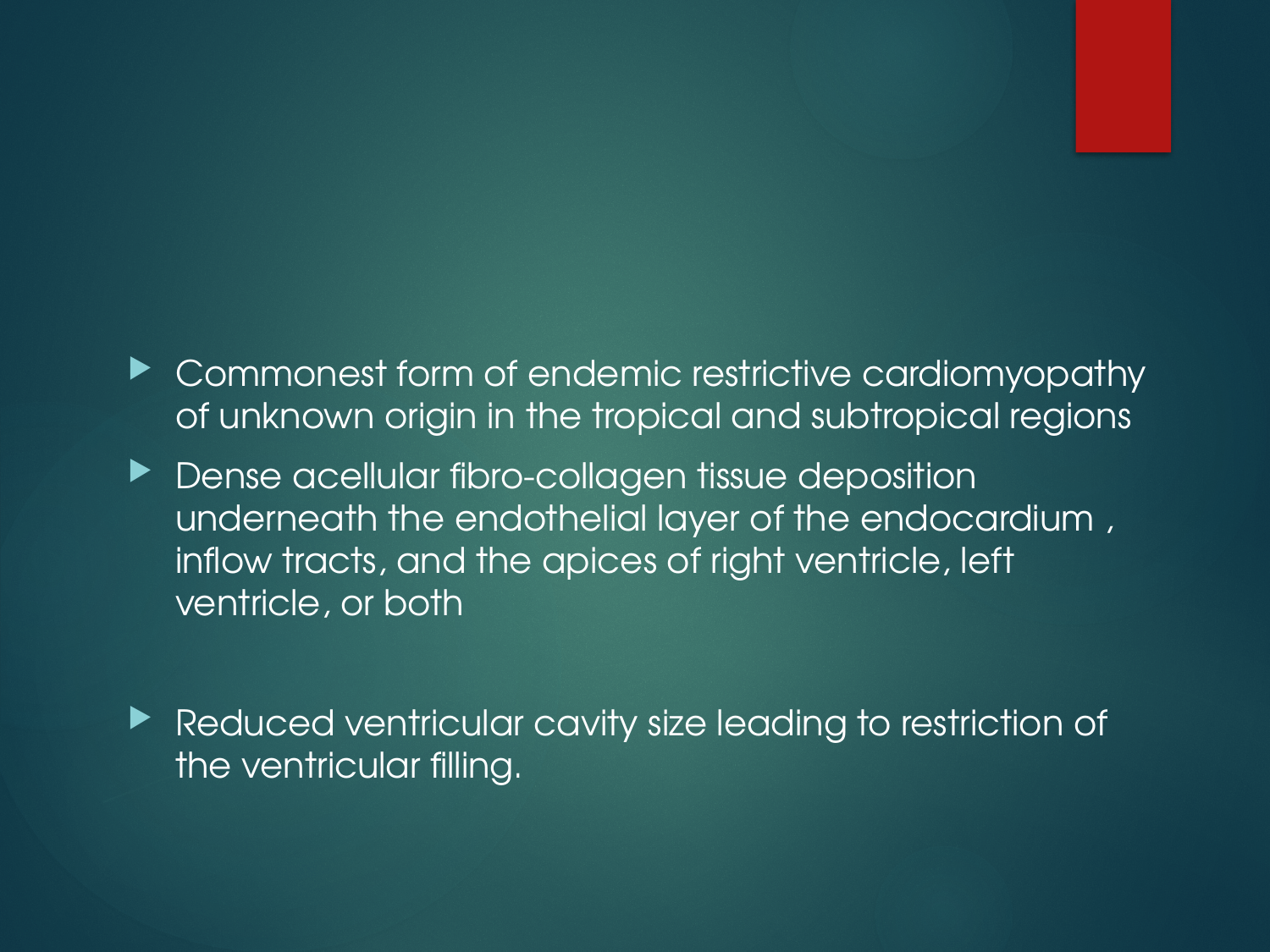

#

Commonest form of endemic restrictive cardiomyopathy of unknown origin in the tropical and subtropical regions
Dense acellular fibro-collagen tissue deposition underneath the endothelial layer of the endocardium , inflow tracts, and the apices of right ventricle, left ventricle, or both

Reduced ventricular cavity size leading to restriction of the ventricular filling.